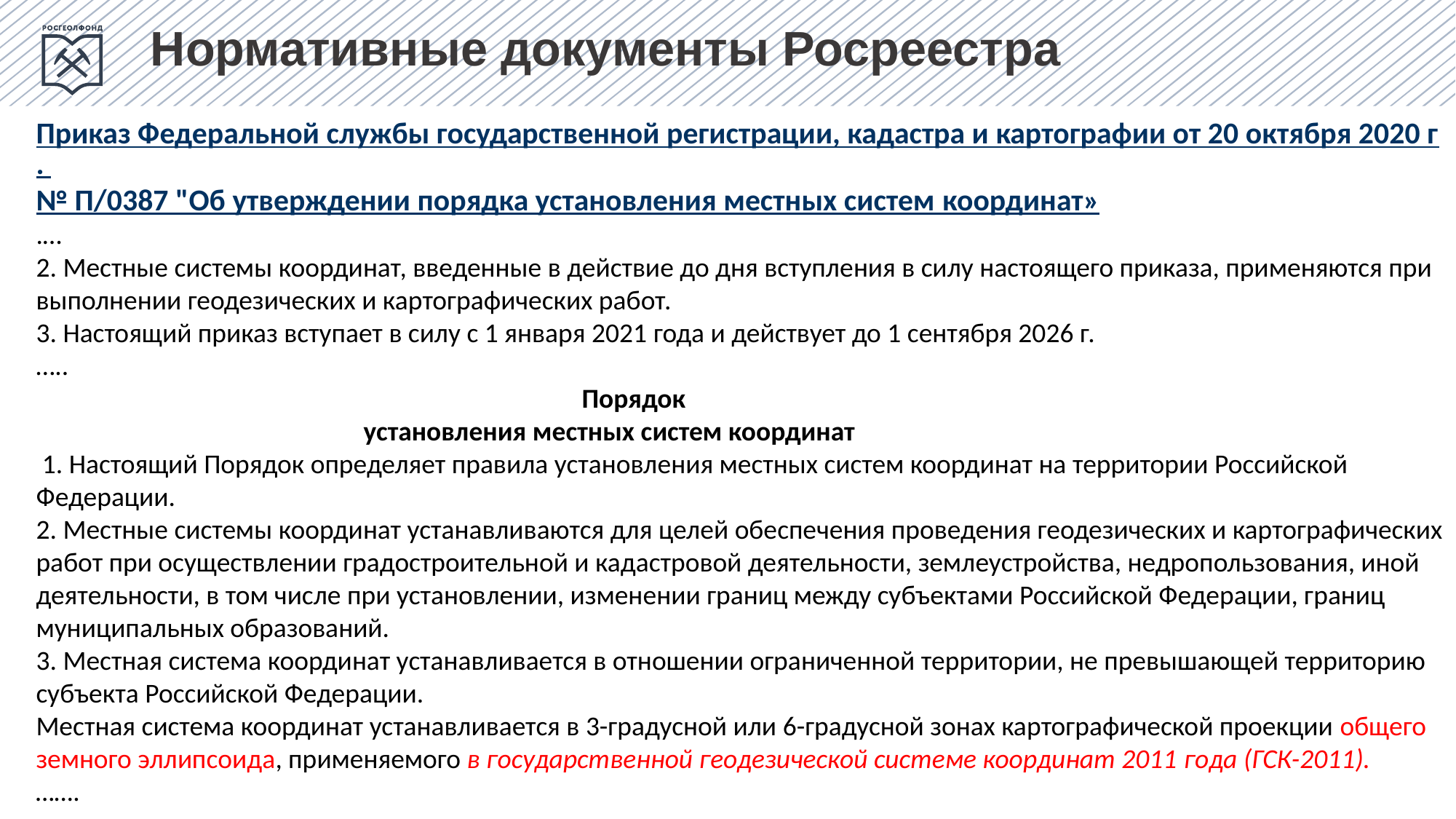

Нормативные документы Росреестра

Приказ Федеральной службы государственной регистрации, кадастра и картографии от 20 октября 2020 г. № П/0387 "Об утверждении порядка установления местных систем координат»
.…
2. Местные системы координат, введенные в действие до дня вступления в силу настоящего приказа, применяются при выполнении геодезических и картографических работ.
3. Настоящий приказ вступает в силу с 1 января 2021 года и действует до 1 сентября 2026 г.
…..
					Порядок
			установления местных систем координат
 1. Настоящий Порядок определяет правила установления местных систем координат на территории Российской Федерации.
2. Местные системы координат устанавливаются для целей обеспечения проведения геодезических и картографических работ при осуществлении градостроительной и кадастровой деятельности, землеустройства, недропользования, иной деятельности, в том числе при установлении, изменении границ между субъектами Российской Федерации, границ муниципальных образований.
3. Местная система координат устанавливается в отношении ограниченной территории, не превышающей территорию субъекта Российской Федерации.
Местная система координат устанавливается в 3-градусной или 6-градусной зонах картографической проекции общего земного эллипсоида, применяемого в государственной геодезической системе координат 2011 года (ГСК-2011).
…….